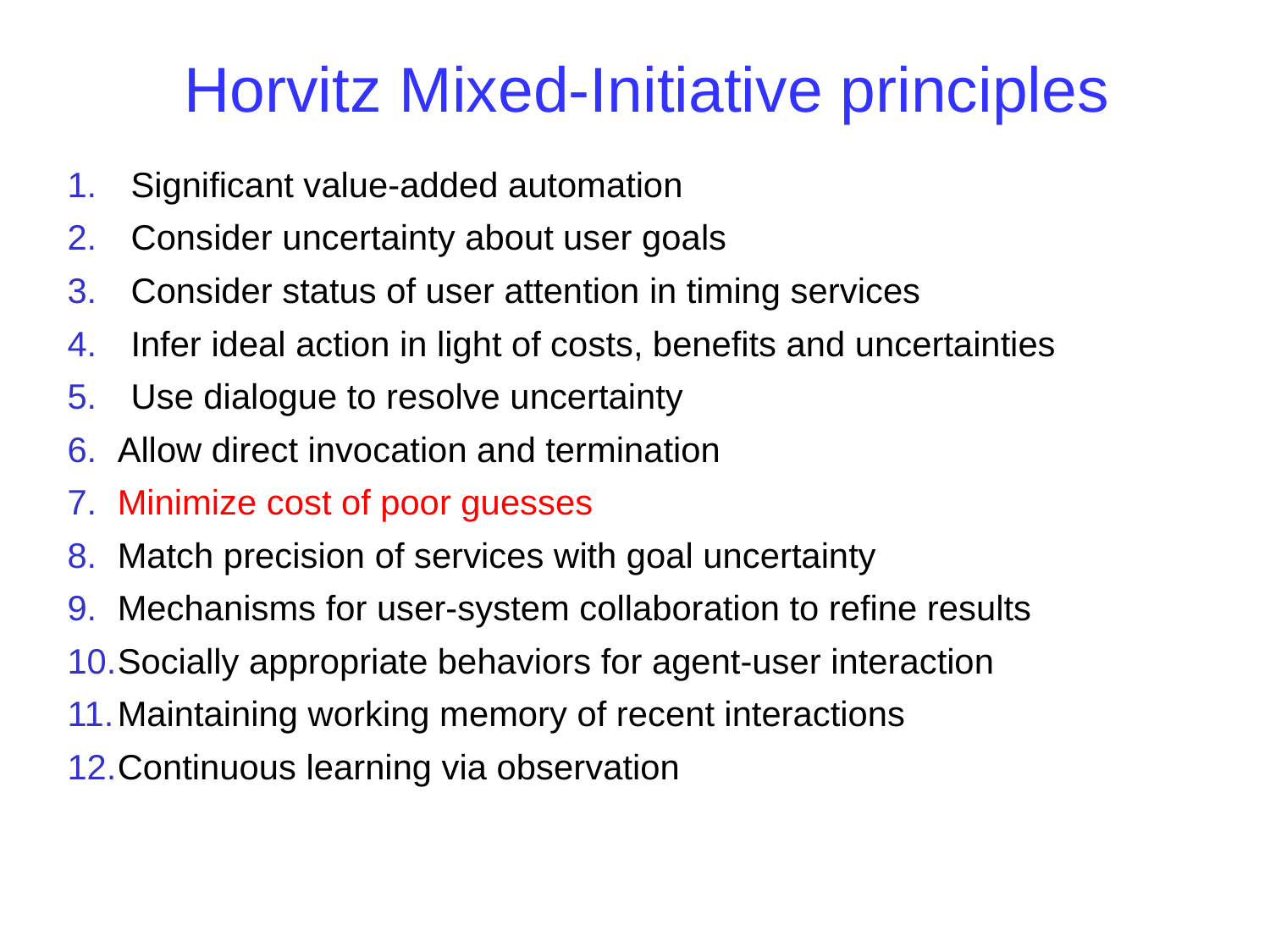

# Horvitz Mixed-Initiative principles

Significant value-added automation
Consider uncertainty about user goals
Consider status of user attention in timing services
Infer ideal action in light of costs, benefits and uncertainties
Use dialogue to resolve uncertainty
Allow direct invocation and termination
Minimize cost of poor guesses
Match precision of services with goal uncertainty
Mechanisms for user-system collaboration to refine results
Socially appropriate behaviors for agent-user interaction
Maintaining working memory of recent interactions
Continuous learning via observation